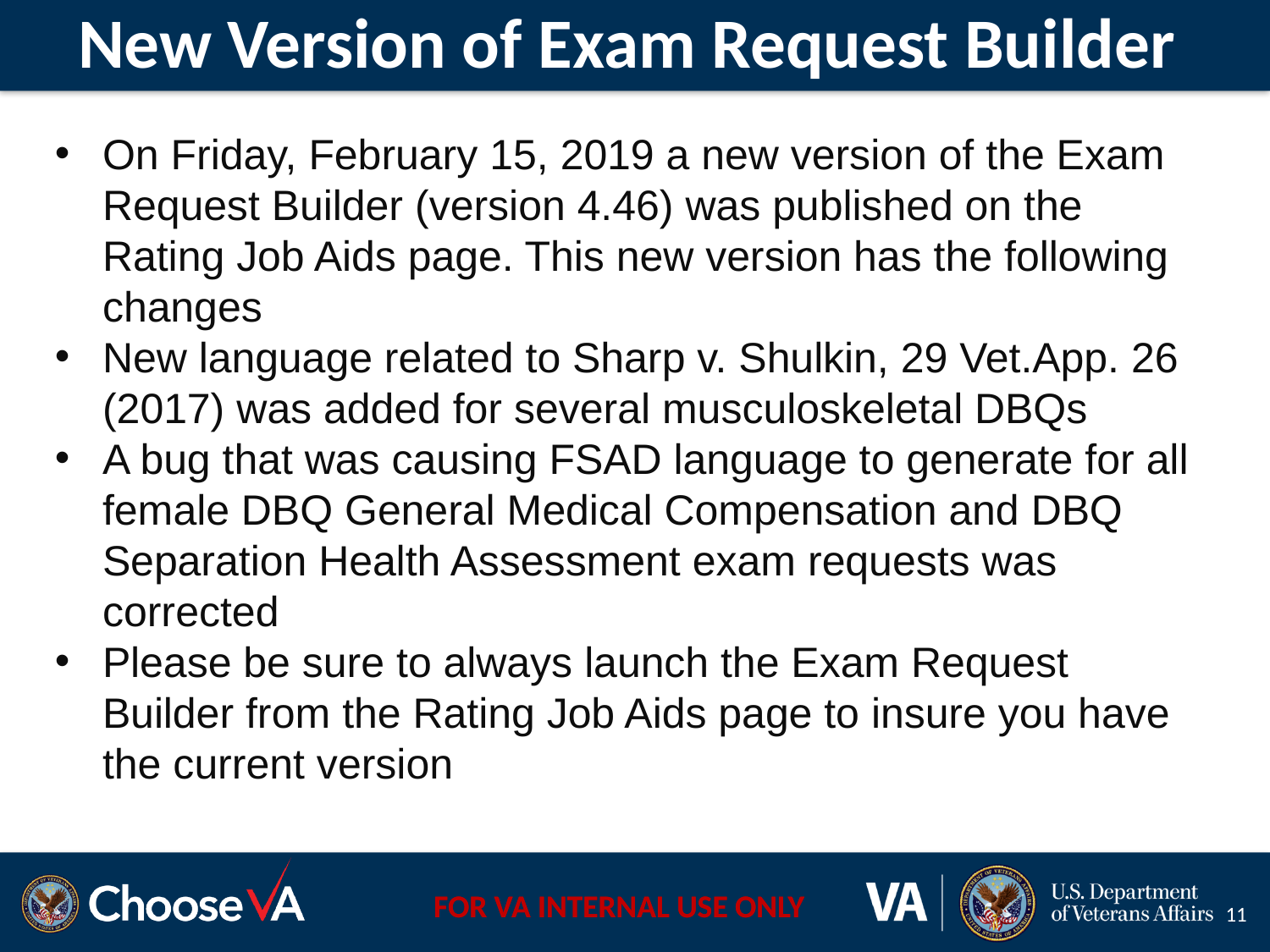

# New Version of Exam Request Builder
On Friday, February 15, 2019 a new version of the Exam Request Builder (version 4.46) was published on the Rating Job Aids page. This new version has the following changes
New language related to Sharp v. Shulkin, 29 Vet.App. 26 (2017) was added for several musculoskeletal DBQs
A bug that was causing FSAD language to generate for all female DBQ General Medical Compensation and DBQ Separation Health Assessment exam requests was corrected
Please be sure to always launch the Exam Request Builder from the Rating Job Aids page to insure you have the current version
11